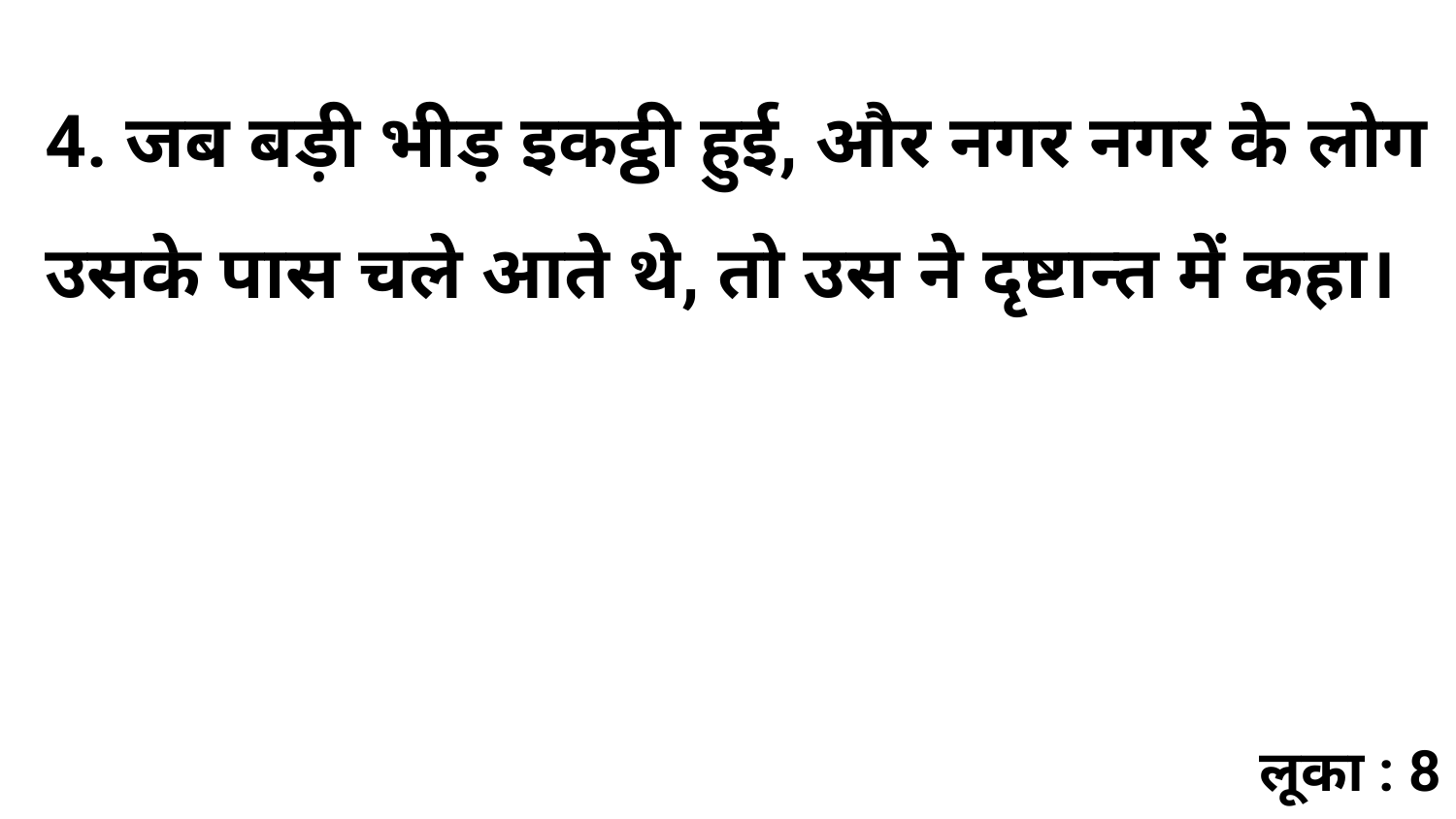

4. जब बड़ी भीड़ इकट्ठी हुई, और नगर नगर के लोग उसके पास चले आते थे, तो उस ने दृष्टान्त में कहा।
लूका : 8